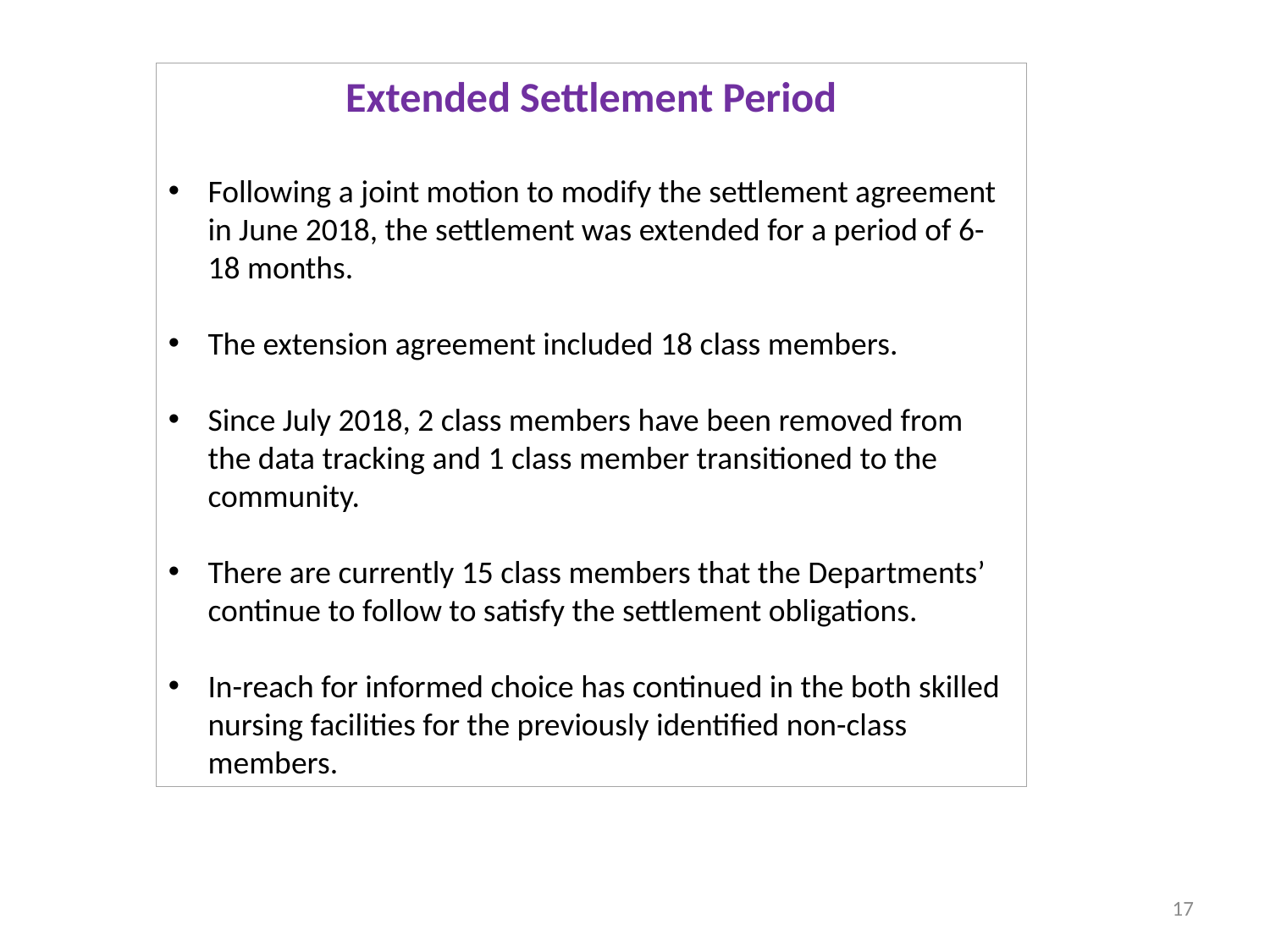

Extended Settlement Period

Following a joint motion to modify the settlement agreement in June 2018, the settlement was extended for a period of 6-18 months.

The extension agreement included 18 class members.

Since July 2018, 2 class members have been removed from the data tracking and 1 class member transitioned to the community.

There are currently 15 class members that the Departments’ continue to follow to satisfy the settlement obligations.

In-reach for informed choice has continued in the both skilled nursing facilities for the previously identified non-class members.
17